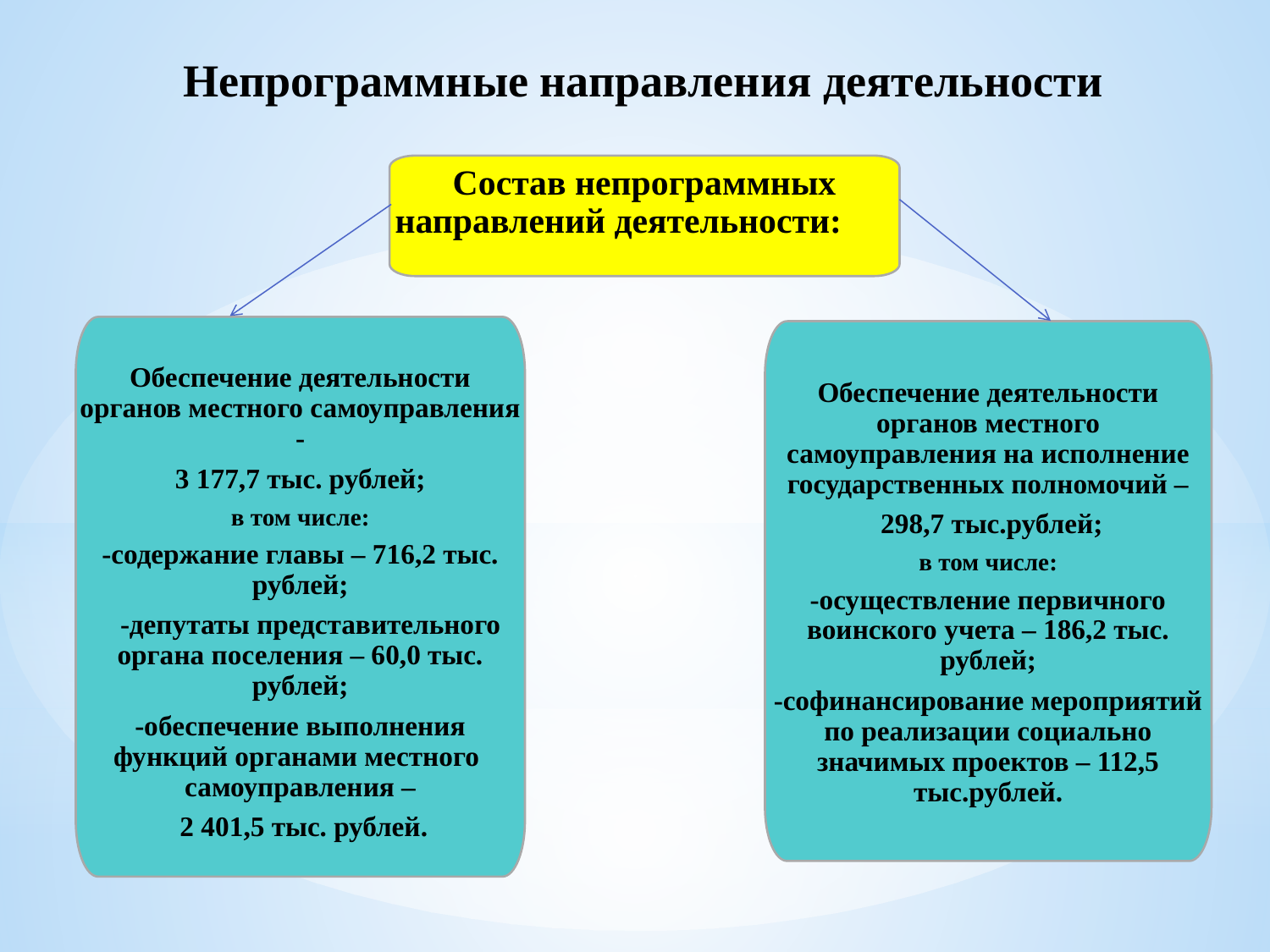

Непрограммные направления деятельности
Состав непрограммных направлений деятельности:

Обеспечение деятельности органов местного самоуправления -
3 177,7 тыс. рублей;
в том числе:
-содержание главы – 716,2 тыс. рублей;
   -депутаты представительного органа поселения – 60,0 тыс. рублей;
-обеспечение выполнения функций органами местного  самоуправления –
 2 401,5 тыс. рублей.

Обеспечение деятельности органов местного самоуправления на исполнение государственных полномочий –
 298,7 тыс.рублей;
в том числе:
-осуществление первичного воинского учета – 186,2 тыс. рублей;
-софинансирование мероприятий по реализации социально значимых проектов – 112,5 тыс.рублей.